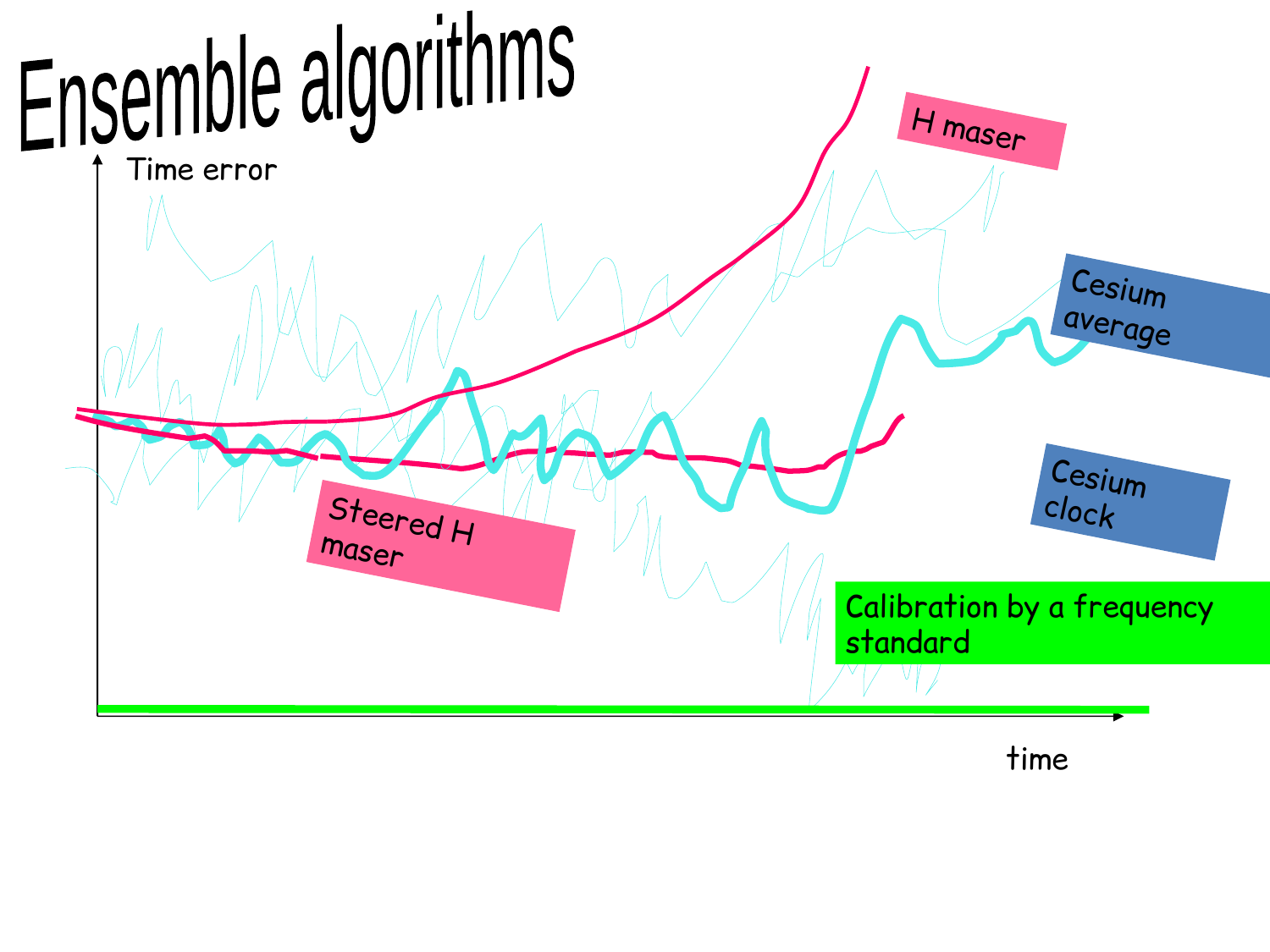

Ensemble algorithms

H maser

Cesium average

Cesium clock

Steered H maser

Time error

Calibration by a frequency standard

time